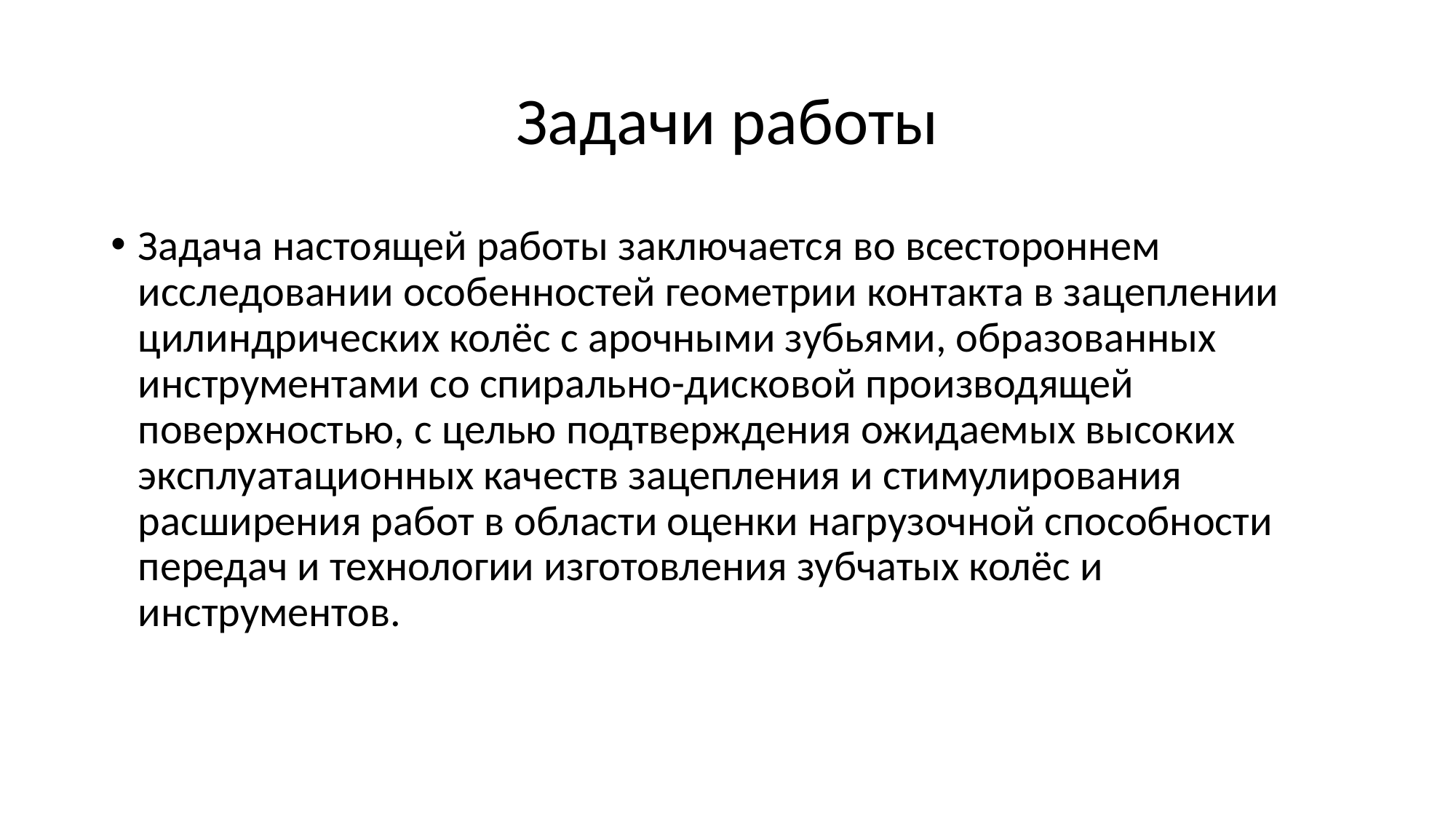

# Задачи работы
Задача настоящей работы заключается во всестороннем исследовании особенностей геометрии контакта в зацеплении цилиндрических колёс с арочными зубьями, образованных инструментами со спирально-дисковой производящей поверхностью, с целью подтверждения ожидаемых высоких эксплуатационных качеств зацепления и стимулирования расширения работ в области оценки нагрузочной способности передач и технологии изготовления зубчатых колёс и инструментов.